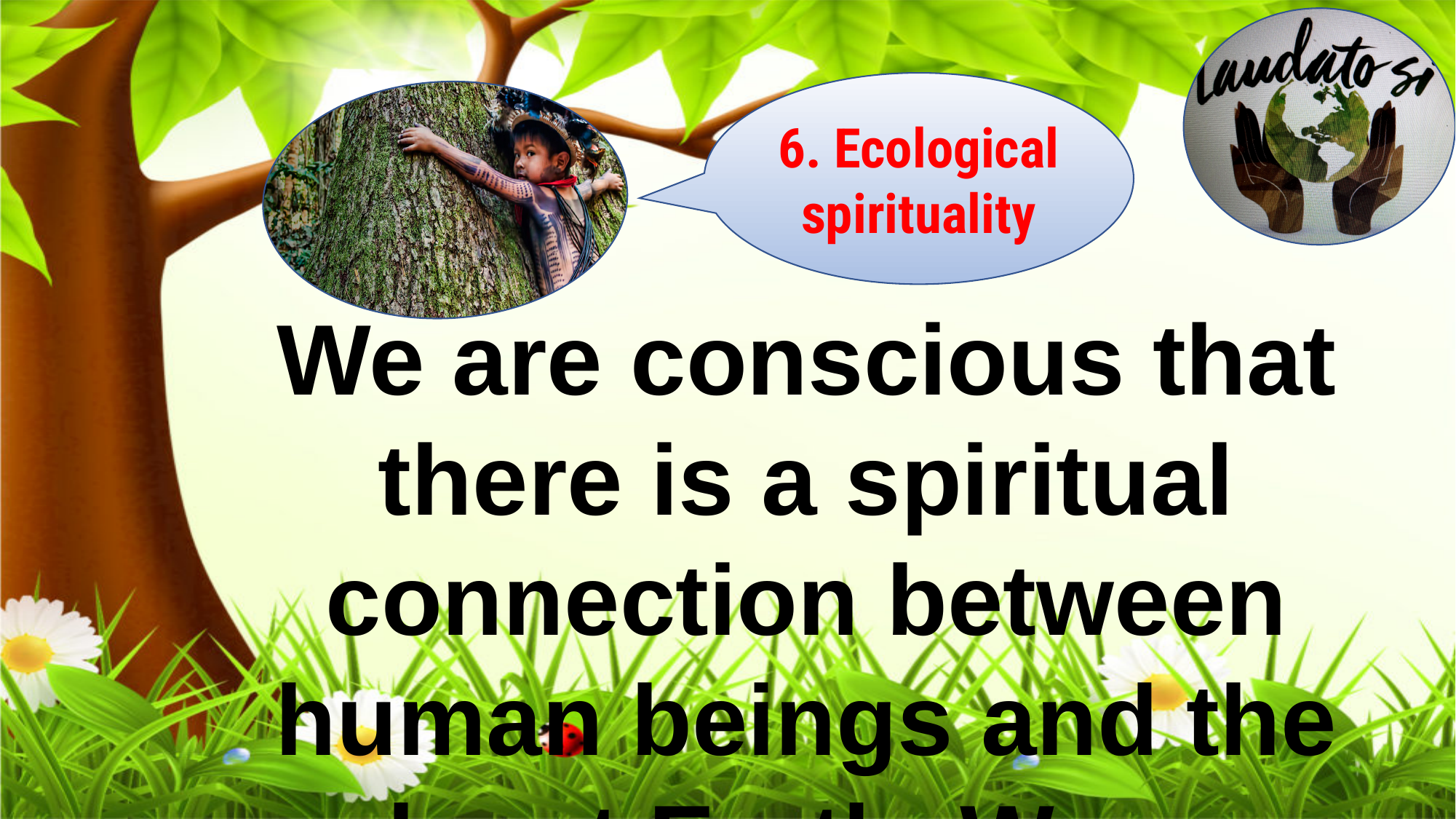

6. Ecological spirituality

We are conscious that there is a spiritual connection between human beings and the planet Earth. We are human beings having a spiritual experience.